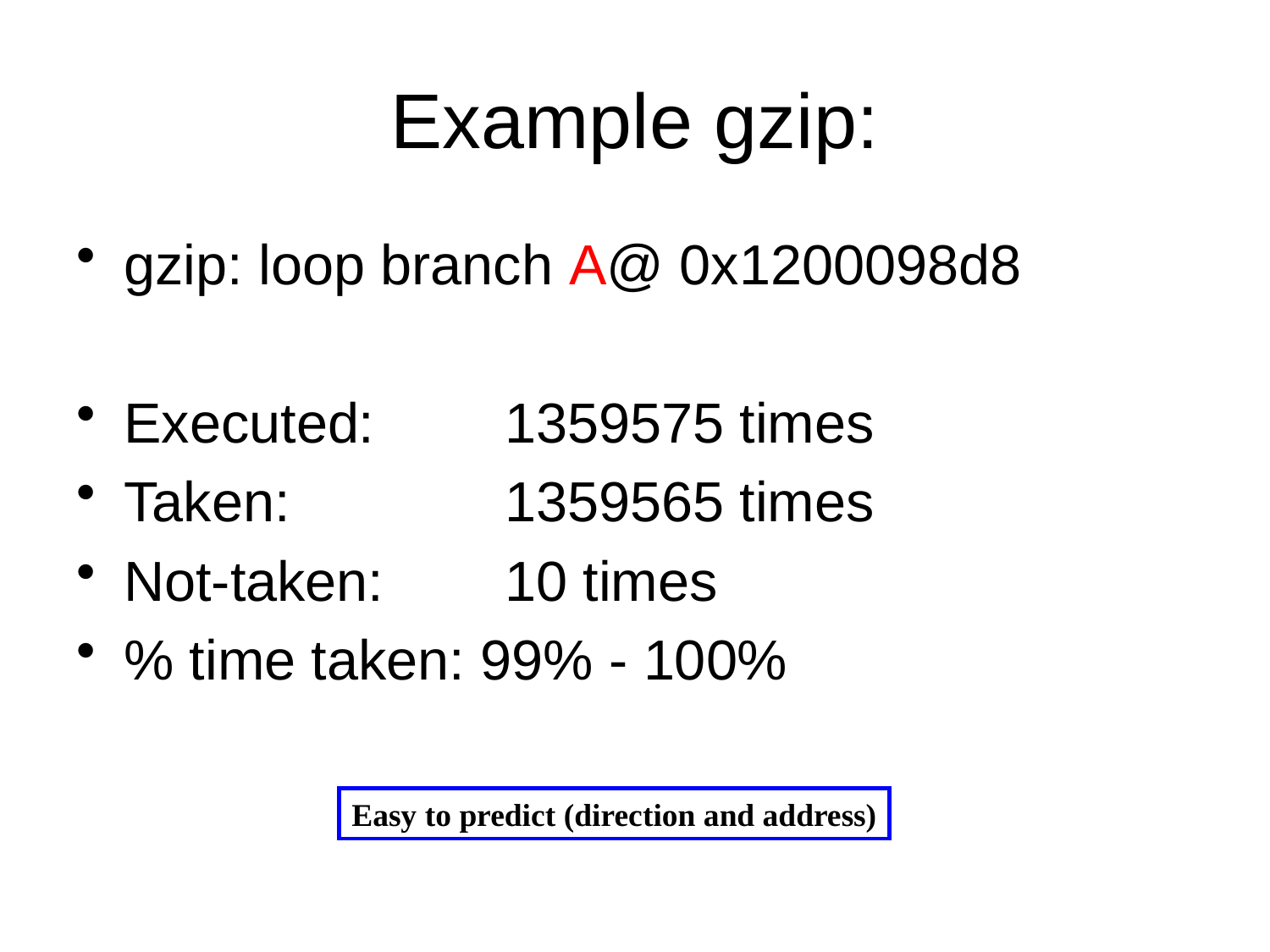

# Example gzip:
gzip: loop branch A@ 0x1200098d8

Executed: 	1359575 times
Taken:		1359565 times
Not-taken:	10 times
% time taken: 99% - 100%
Easy to predict (direction and address)